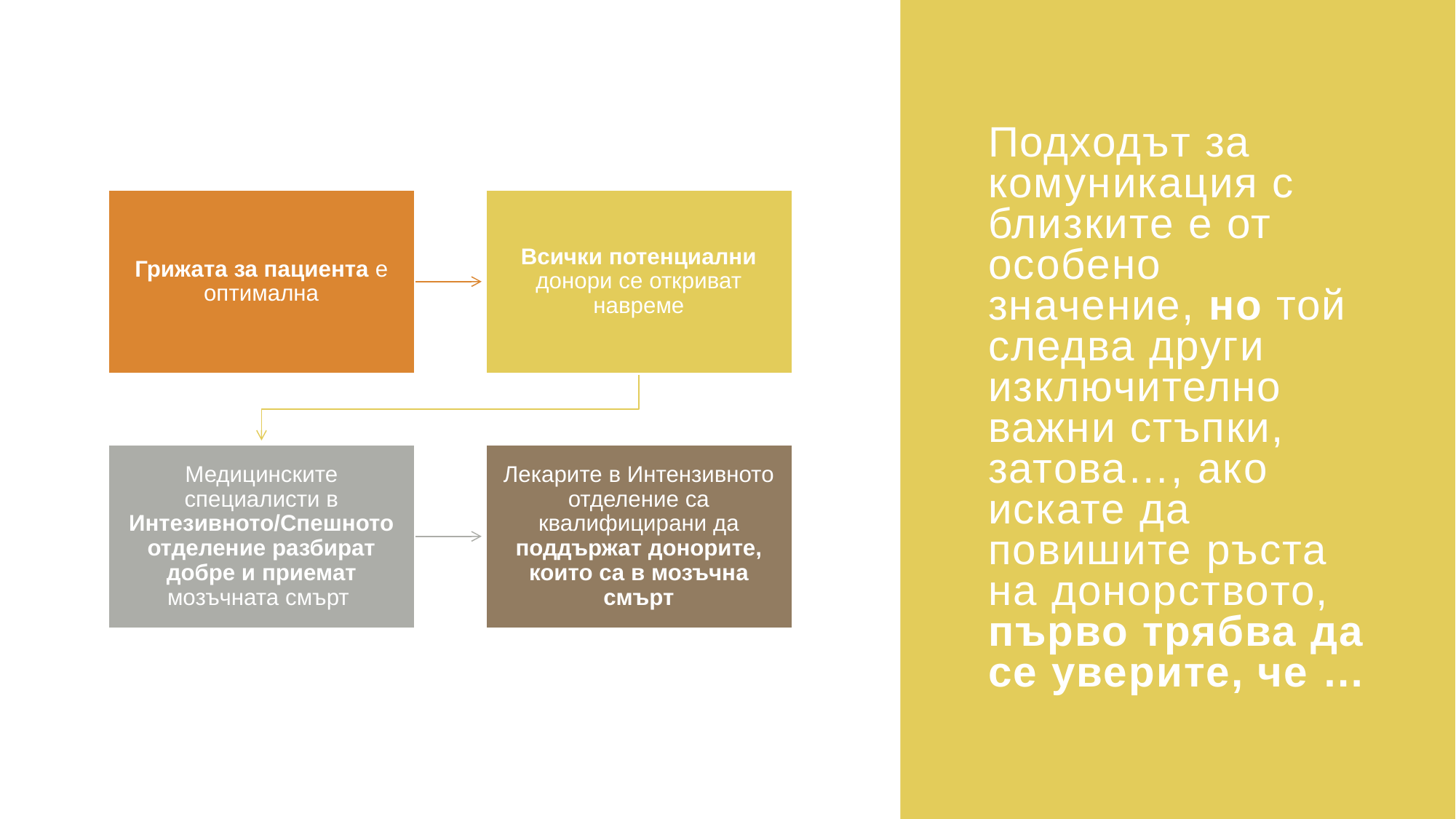

# Подходът за комуникация с близките е от особено значение, но той следва други изключително важни стъпки, затова…, ако искате да повишите ръста на донорството, първо трябва да се уверите, че …

Грижата за пациента е оптимална

Всички потенциални донори се откриват навреме

Медицинските специалисти в Интезивното/Спешното отделение разбират добре и приемат мозъчната смърт
Лекарите в Интензивното отделение са квалифицирани да поддържат донорите, които са в мозъчна смърт